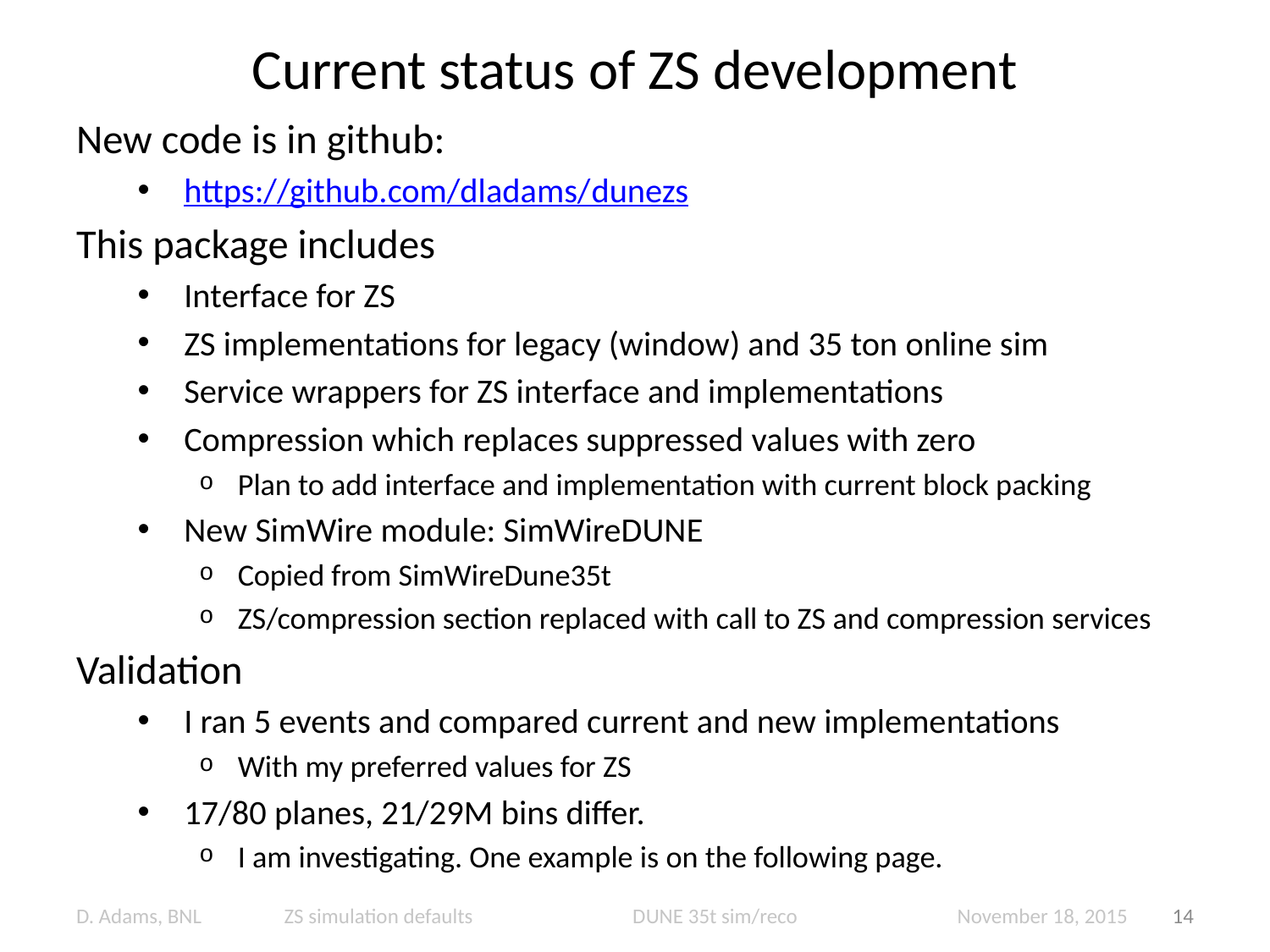

# Current status of ZS development
New code is in github:
https://github.com/dladams/dunezs
This package includes
Interface for ZS
ZS implementations for legacy (window) and 35 ton online sim
Service wrappers for ZS interface and implementations
Compression which replaces suppressed values with zero
Plan to add interface and implementation with current block packing
New SimWire module: SimWireDUNE
Copied from SimWireDune35t
ZS/compression section replaced with call to ZS and compression services
Validation
I ran 5 events and compared current and new implementations
With my preferred values for ZS
17/80 planes, 21/29M bins differ.
I am investigating. One example is on the following page.
D. Adams, BNL                 ZS simulation defaults                                 DUNE 35t sim/reco                                 November 18, 2015
14